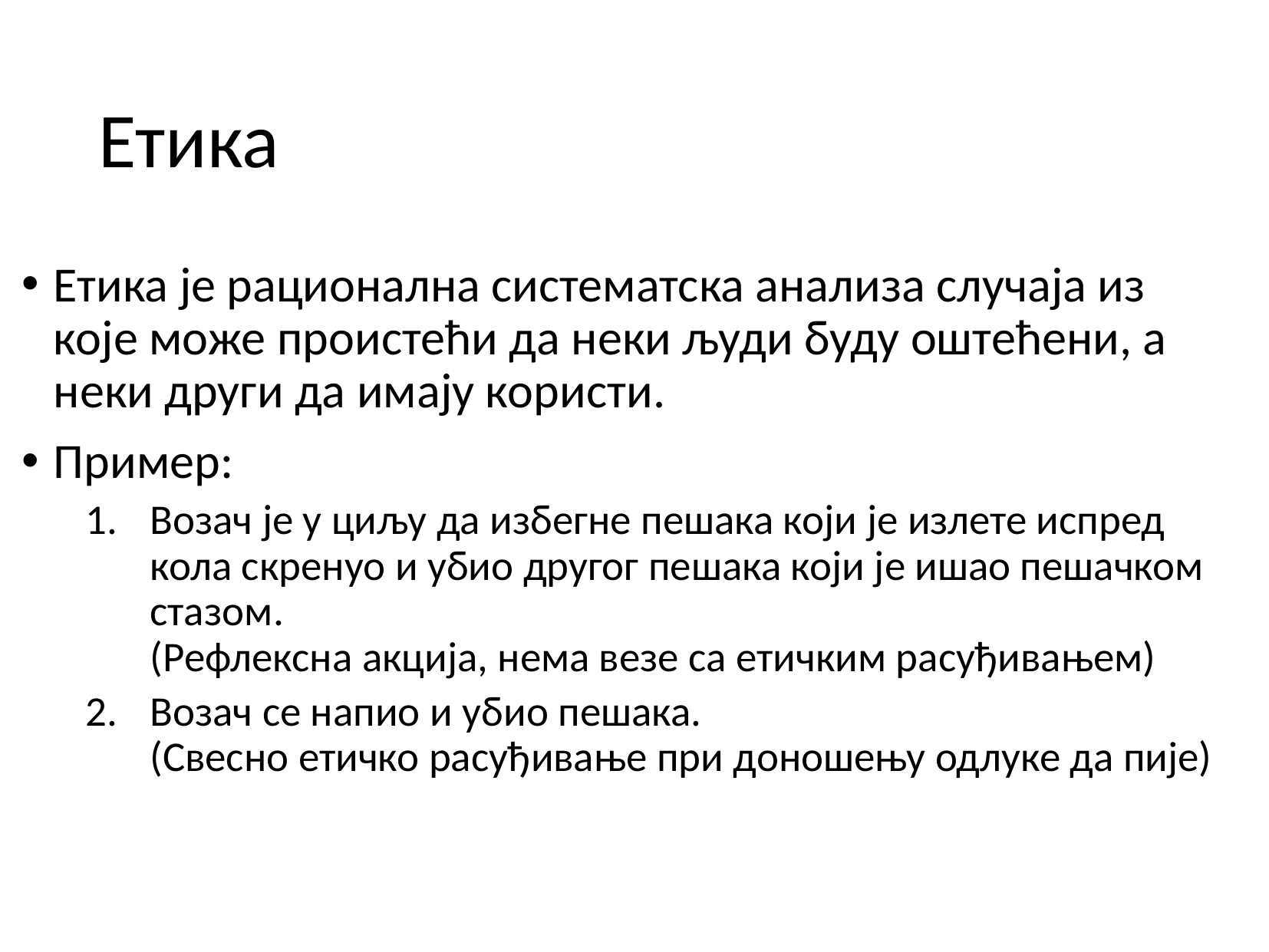

# Етика
Етика је рационална систематска анализа случаја из које може проистећи да неки људи буду оштећени, а неки други да имају користи.
Пример:
Возач је у циљу да избегне пешака који је излете испред кола скренуо и убио другог пешака који је ишао пешачком стазом.
(Рефлексна акција, нема везе са етичким расуђивањем)
Возач се напио и убио пешака.
(Свесно етичко расуђивање при доношењу одлуке да пије)